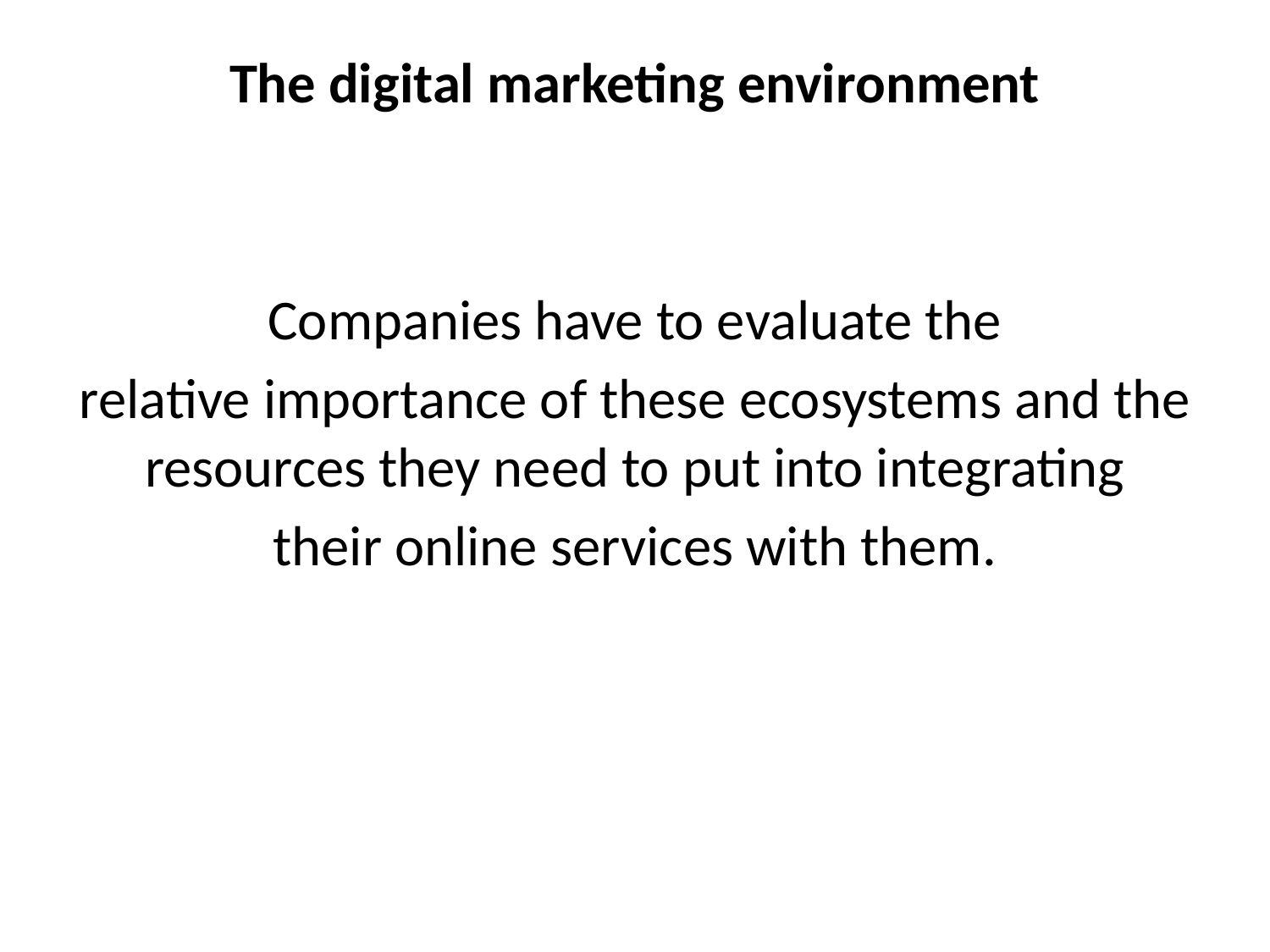

The digital marketing environment

Companies have to evaluate the
relative importance of these ecosystems and the resources they need to put into integrating
their online services with them.